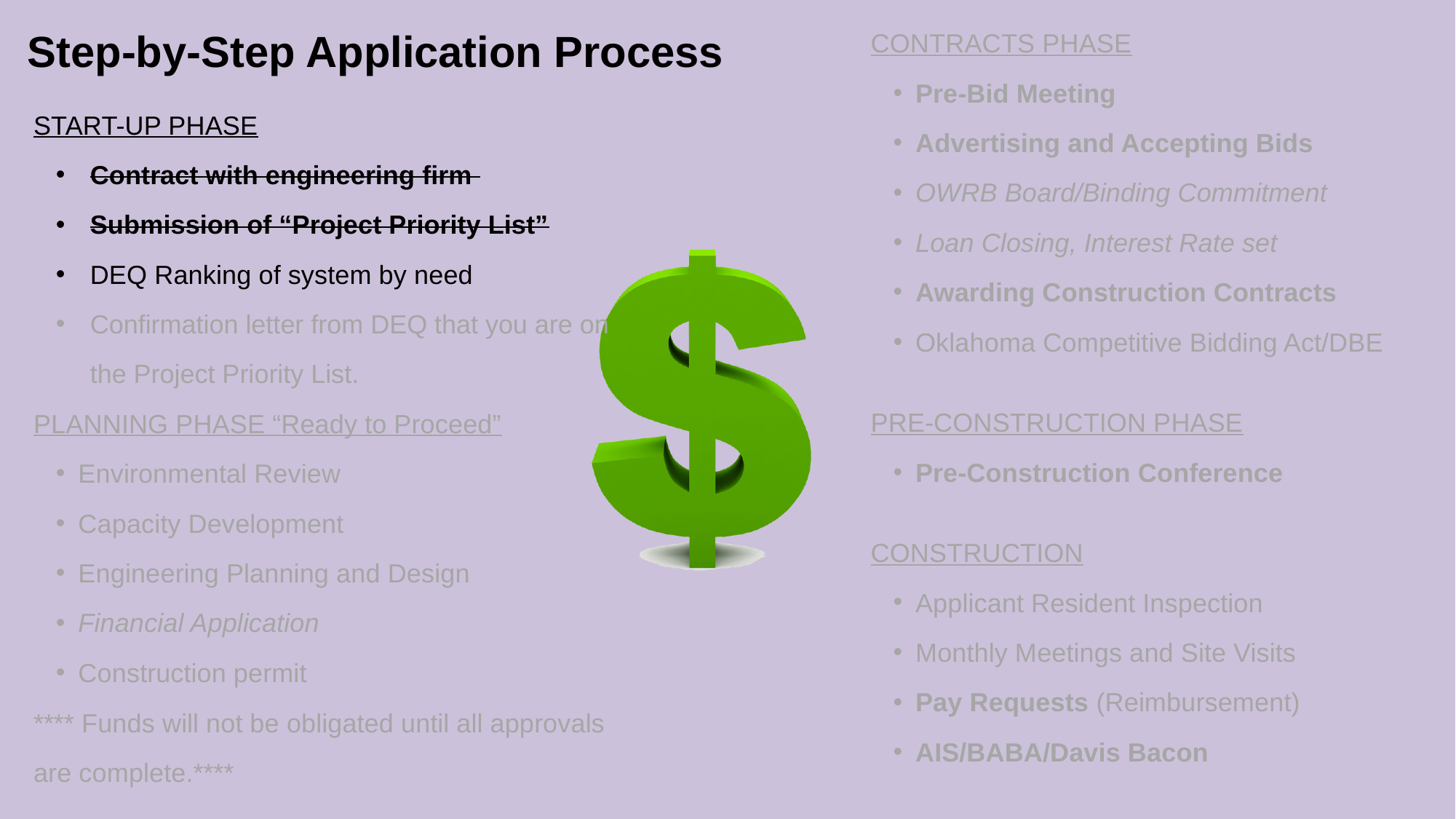

Step-by-Step Application Process
CONTRACTS PHASE
Pre-Bid Meeting
Advertising and Accepting Bids
OWRB Board/Binding Commitment
Loan Closing, Interest Rate set
Awarding Construction Contracts
Oklahoma Competitive Bidding Act/DBE

PRE-CONSTRUCTION PHASE
Pre-Construction Conference

CONSTRUCTION
Applicant Resident Inspection
Monthly Meetings and Site Visits
Pay Requests (Reimbursement)
AIS/BABA/Davis Bacon
START-UP PHASE
Contract with engineering firm
Submission of “Project Priority List”
DEQ Ranking of system by need
Confirmation letter from DEQ that you are on the Project Priority List.
PLANNING PHASE “Ready to Proceed”
Environmental Review
Capacity Development
Engineering Planning and Design
Financial Application
Construction permit
**** Funds will not be obligated until all approvals are complete.****